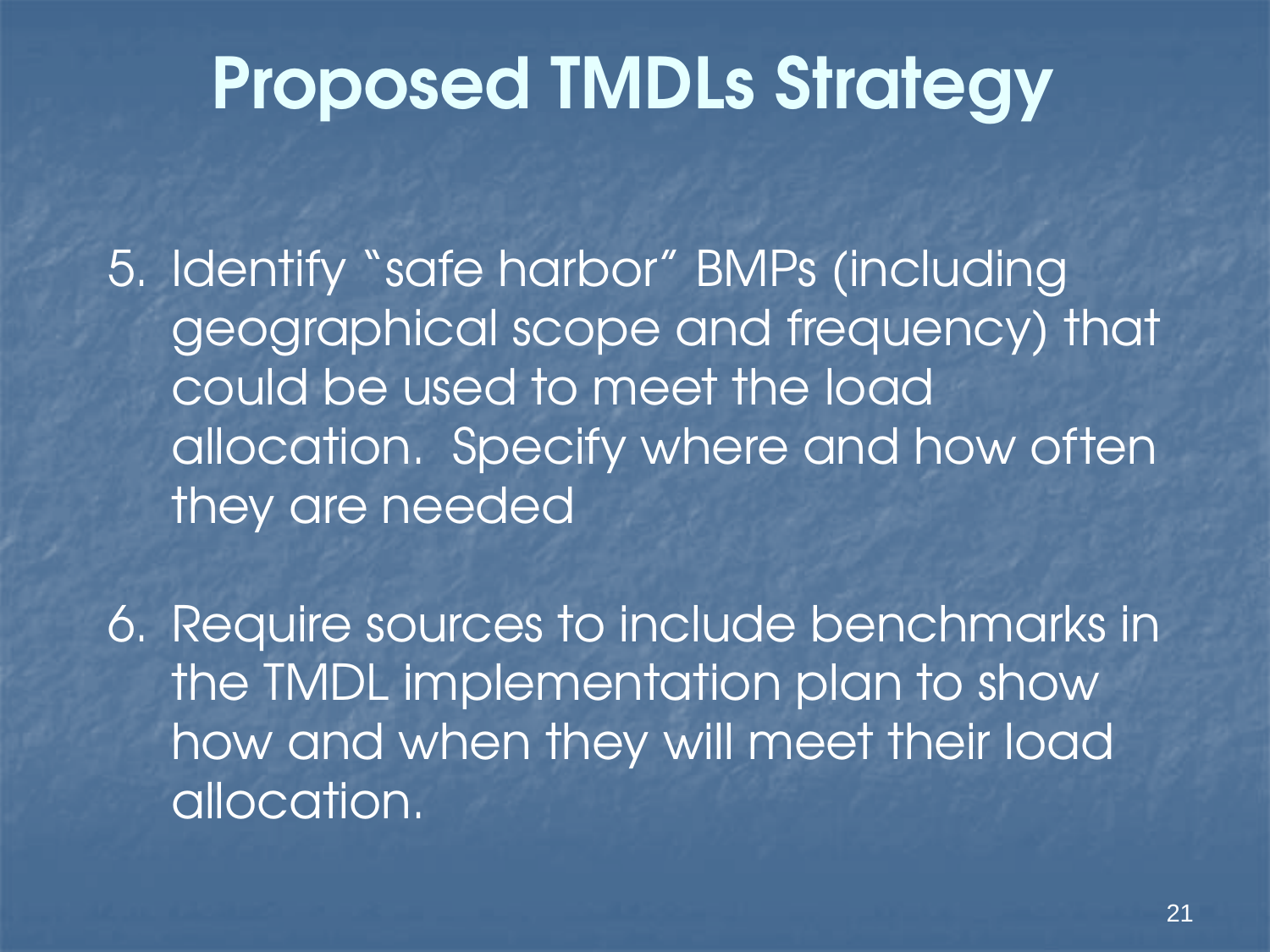

Proposed TMDLs Strategy

Identify “safe harbor” BMPs (including geographical scope and frequency) that could be used to meet the load allocation.  Specify where and how often they are needed

Require sources to include benchmarks in the TMDL implementation plan to show how and when they will meet their load allocation.

21